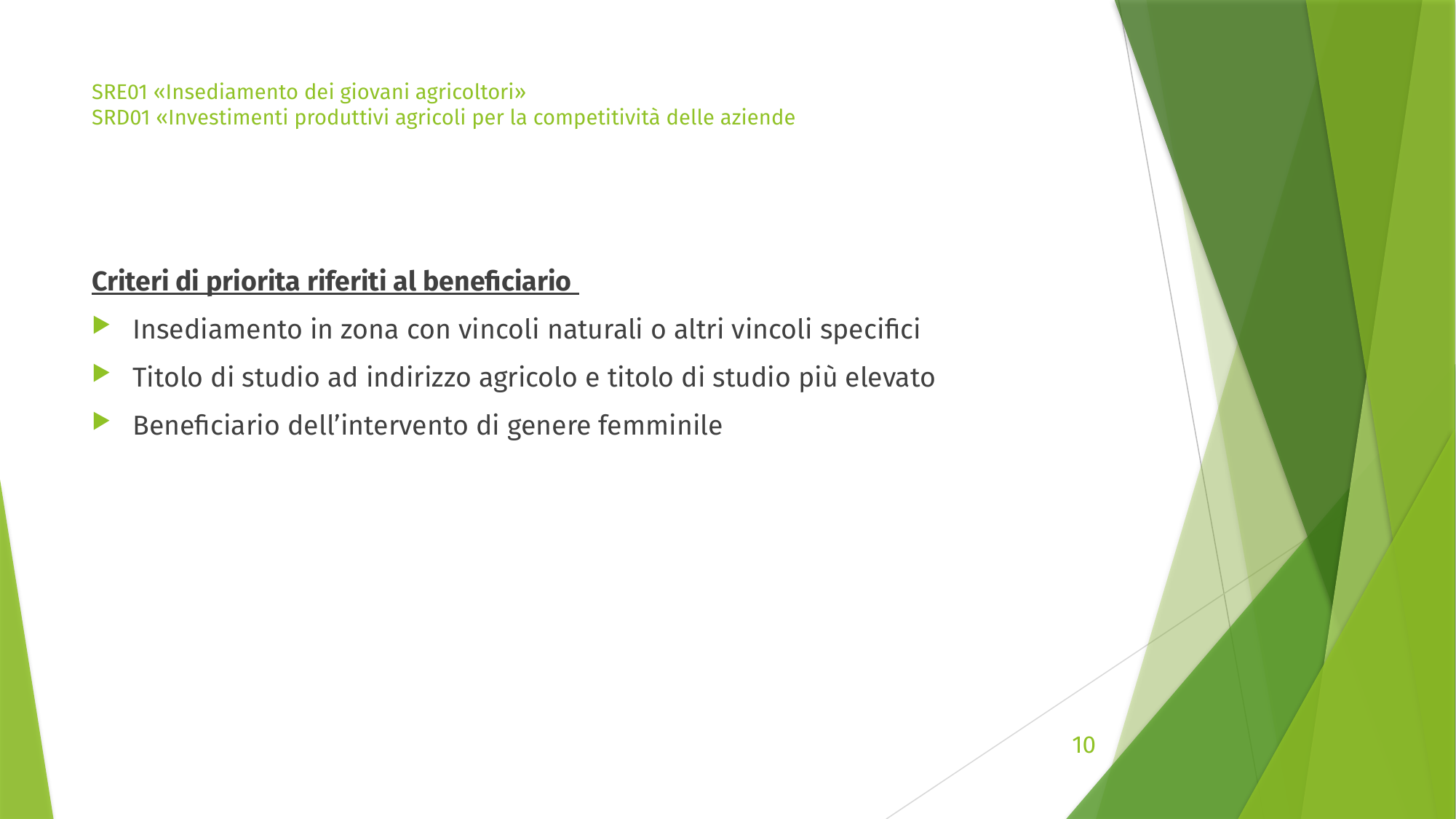

# SRE01 «Insediamento dei giovani agricoltori» SRD01 «Investimenti produttivi agricoli per la competitività delle aziende
Criteri di priorita riferiti al beneficiario
Insediamento in zona con vincoli naturali o altri vincoli specifici
Titolo di studio ad indirizzo agricolo e titolo di studio più elevato
Beneficiario dell’intervento di genere femminile
10